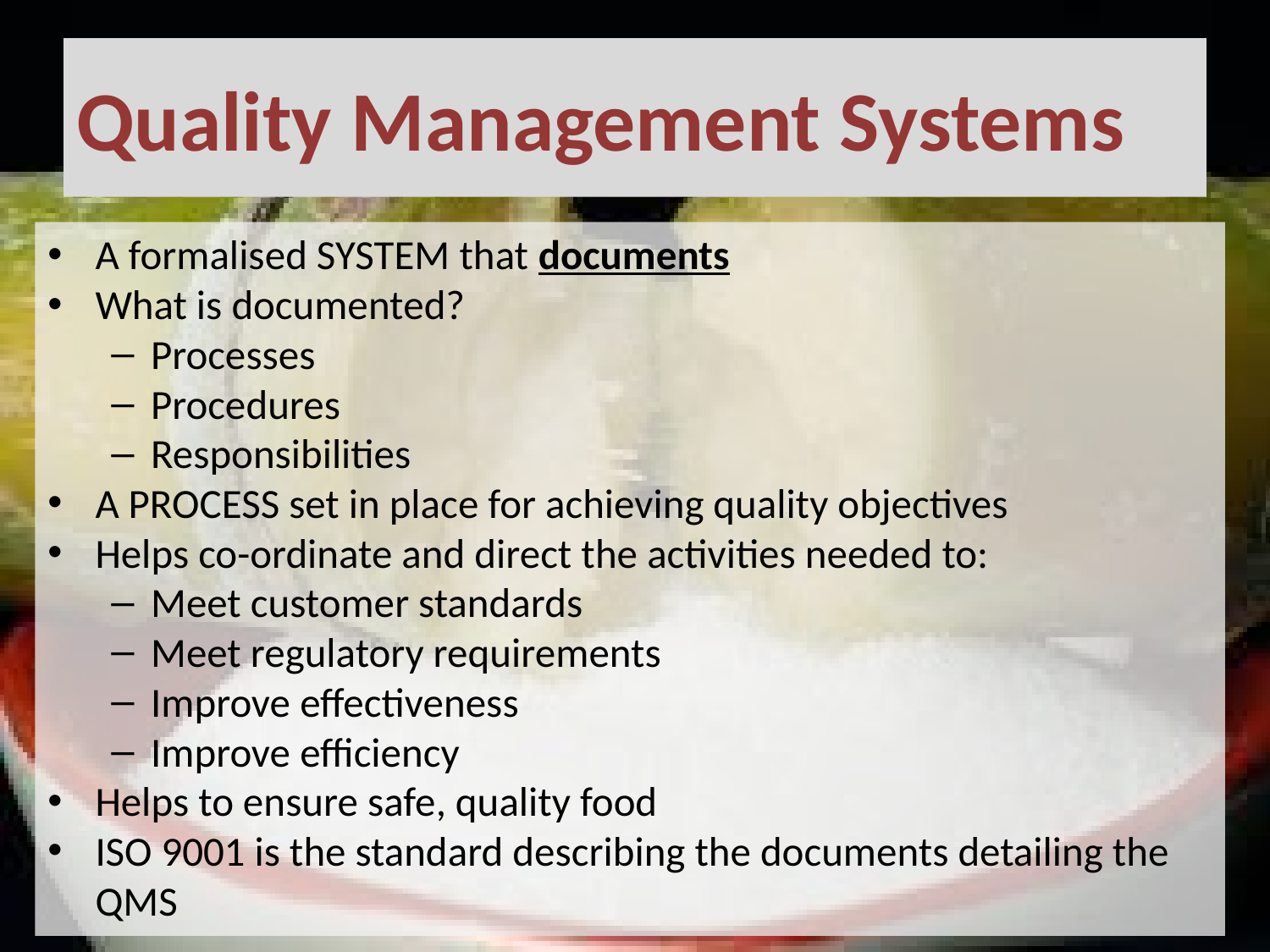

# Quality Management Systems
A formalised SYSTEM that documents
What is documented?
Processes
Procedures
Responsibilities
A PROCESS set in place for achieving quality objectives
Helps co-ordinate and direct the activities needed to:
Meet customer standards
Meet regulatory requirements
Improve effectiveness
Improve efficiency
Helps to ensure safe, quality food
ISO 9001 is the standard describing the documents detailing the QMS